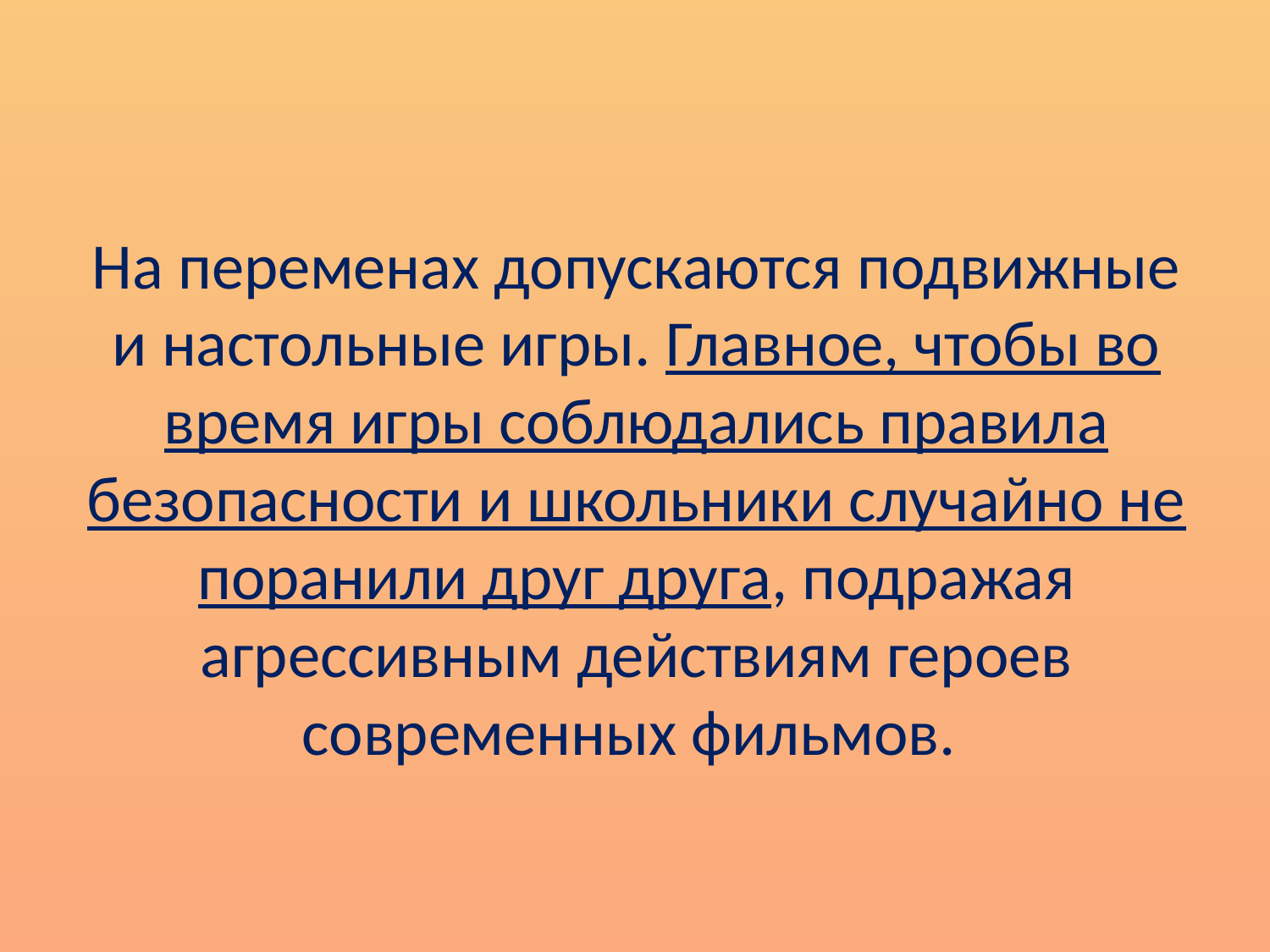

# На переменах допускаются подвижные и настольные игры. Главное, чтобы во время игры соблюдались правила безопасности и школьники случайно не поранили друг друга, подражая агрессивным действиям героев современных фильмов.